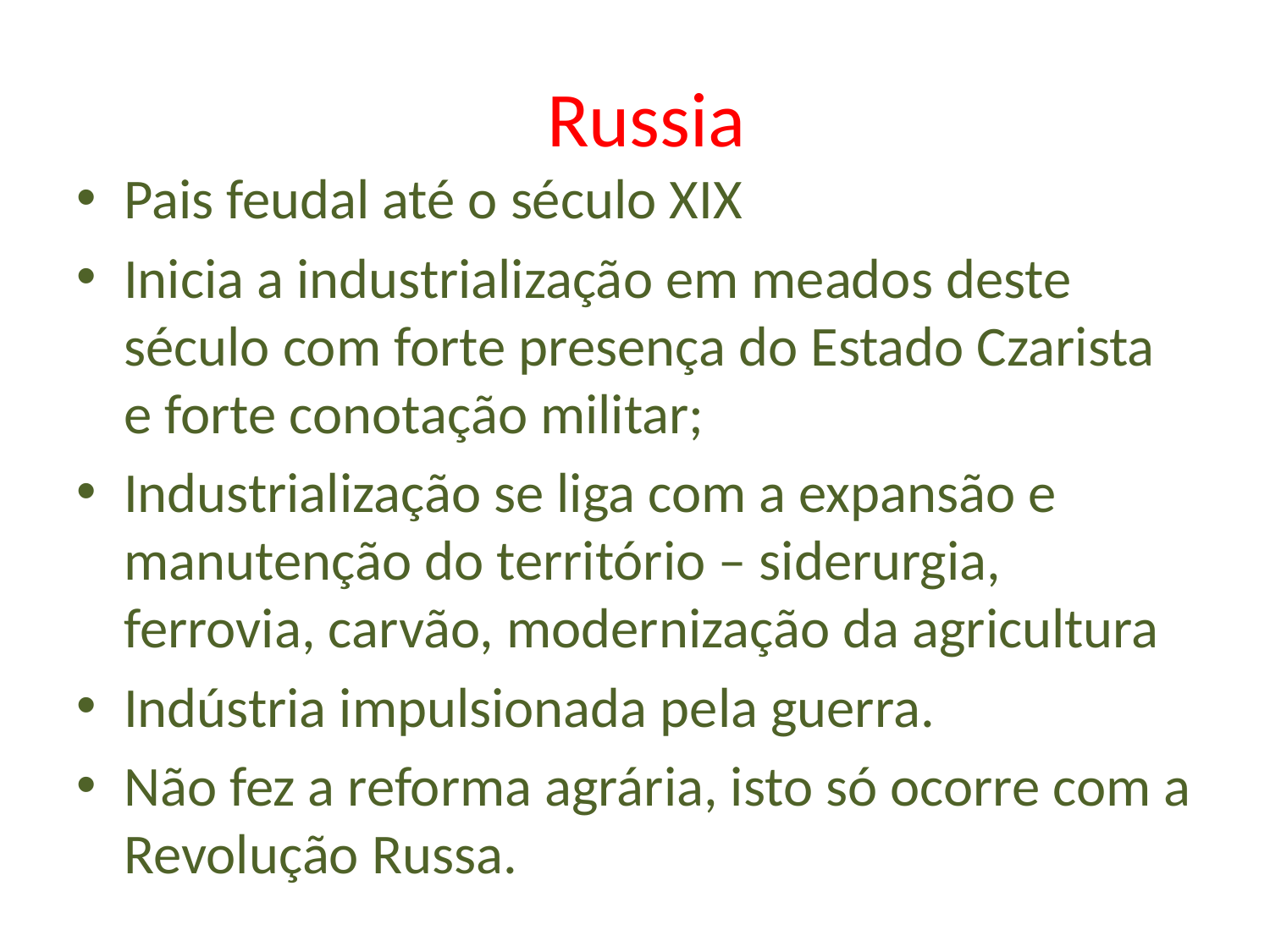

# Russia
Pais feudal até o século XIX
Inicia a industrialização em meados deste século com forte presença do Estado Czarista e forte conotação militar;
Industrialização se liga com a expansão e manutenção do território – siderurgia, ferrovia, carvão, modernização da agricultura
Indústria impulsionada pela guerra.
Não fez a reforma agrária, isto só ocorre com a Revolução Russa.